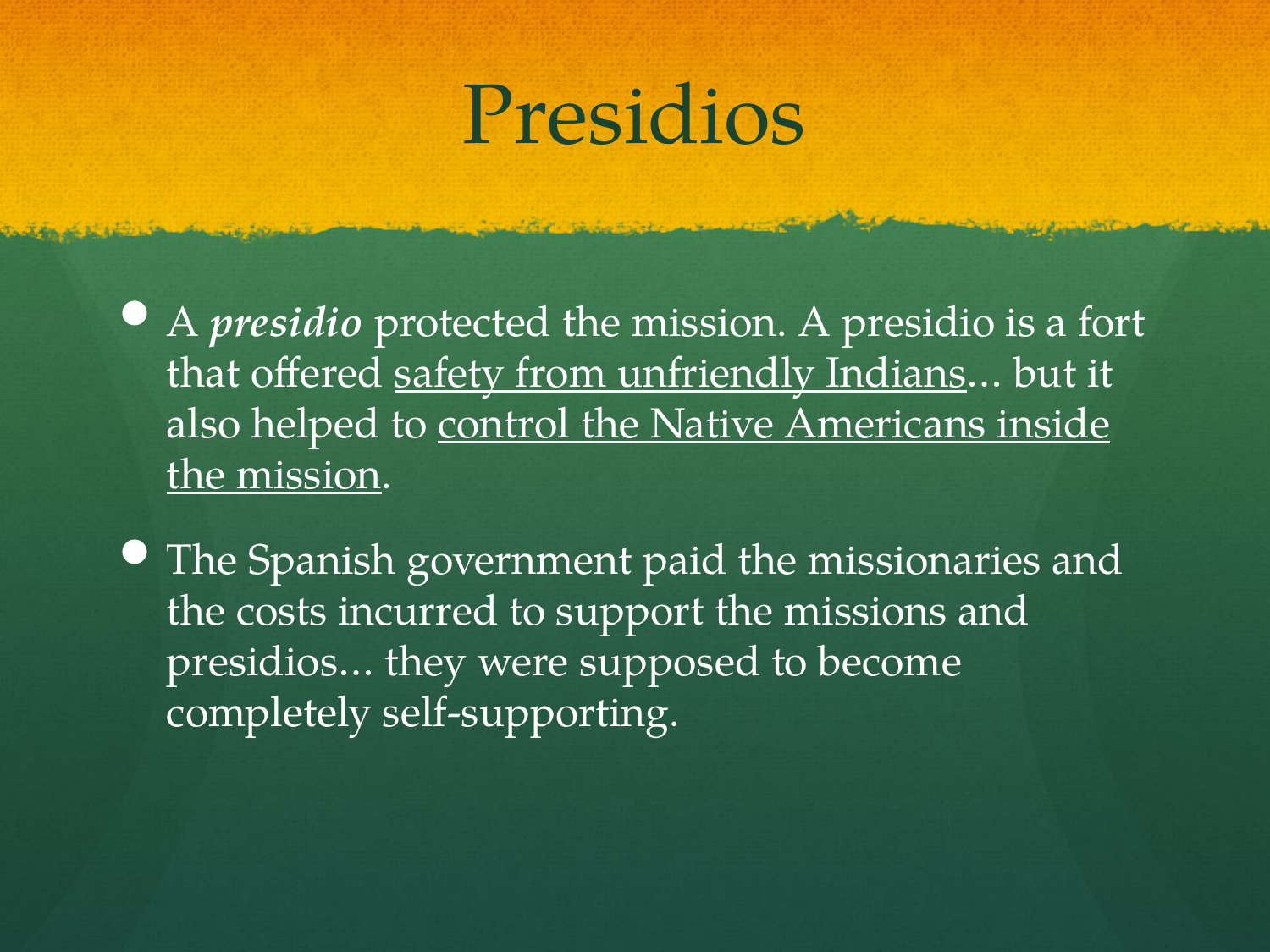

# Presidios
A presidio protected the mission. A presidio is a fort that offered safety from unfriendly Indians… but it also helped to control the Native Americans inside the mission.
The Spanish government paid the missionaries and the costs incurred to support the missions and presidios… they were supposed to become completely self-supporting.